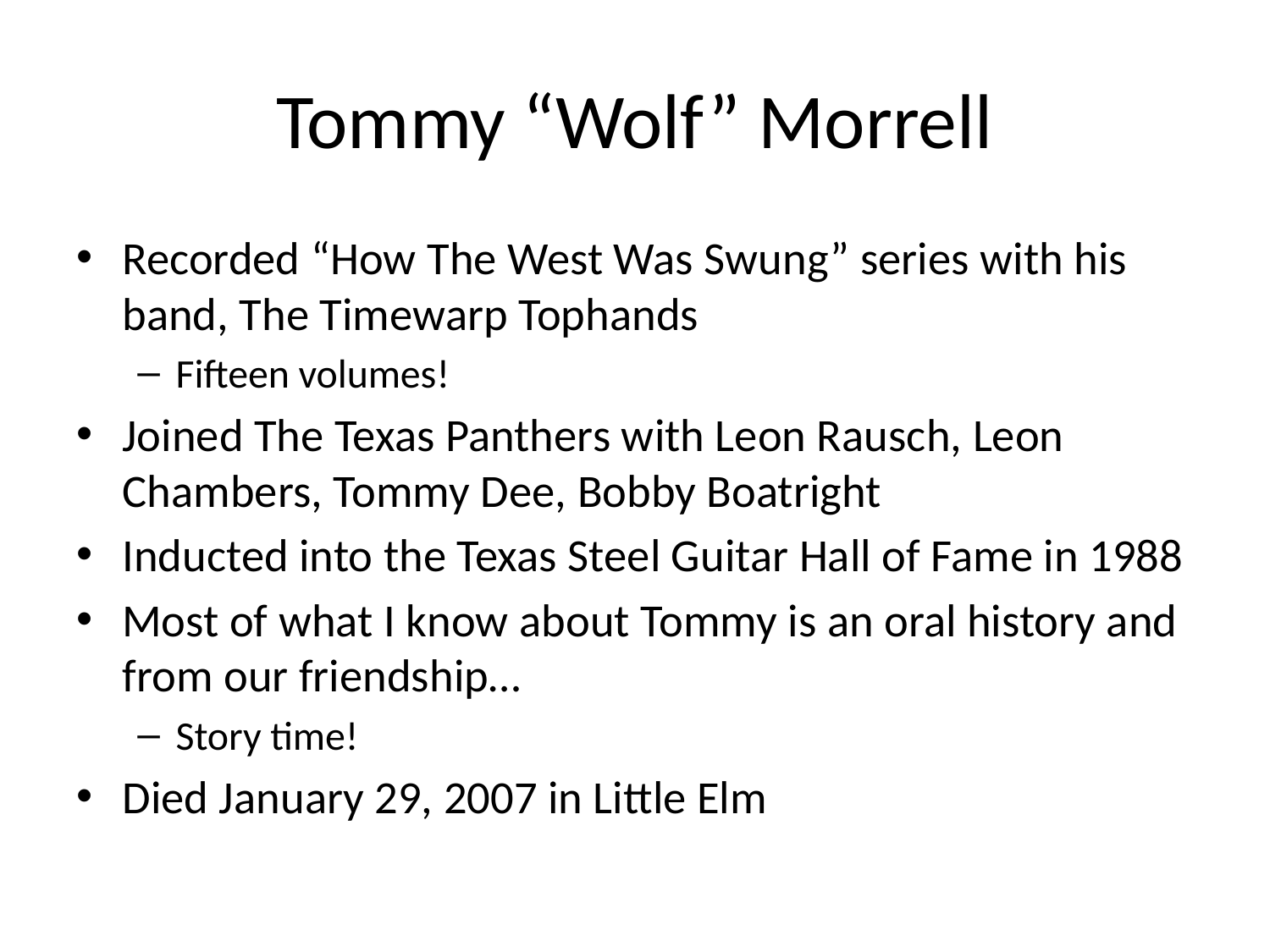

# Tommy “Wolf” Morrell
Recorded “How The West Was Swung” series with his band, The Timewarp Tophands
Fifteen volumes!
Joined The Texas Panthers with Leon Rausch, Leon Chambers, Tommy Dee, Bobby Boatright
Inducted into the Texas Steel Guitar Hall of Fame in 1988
Most of what I know about Tommy is an oral history and from our friendship…
Story time!
Died January 29, 2007 in Little Elm